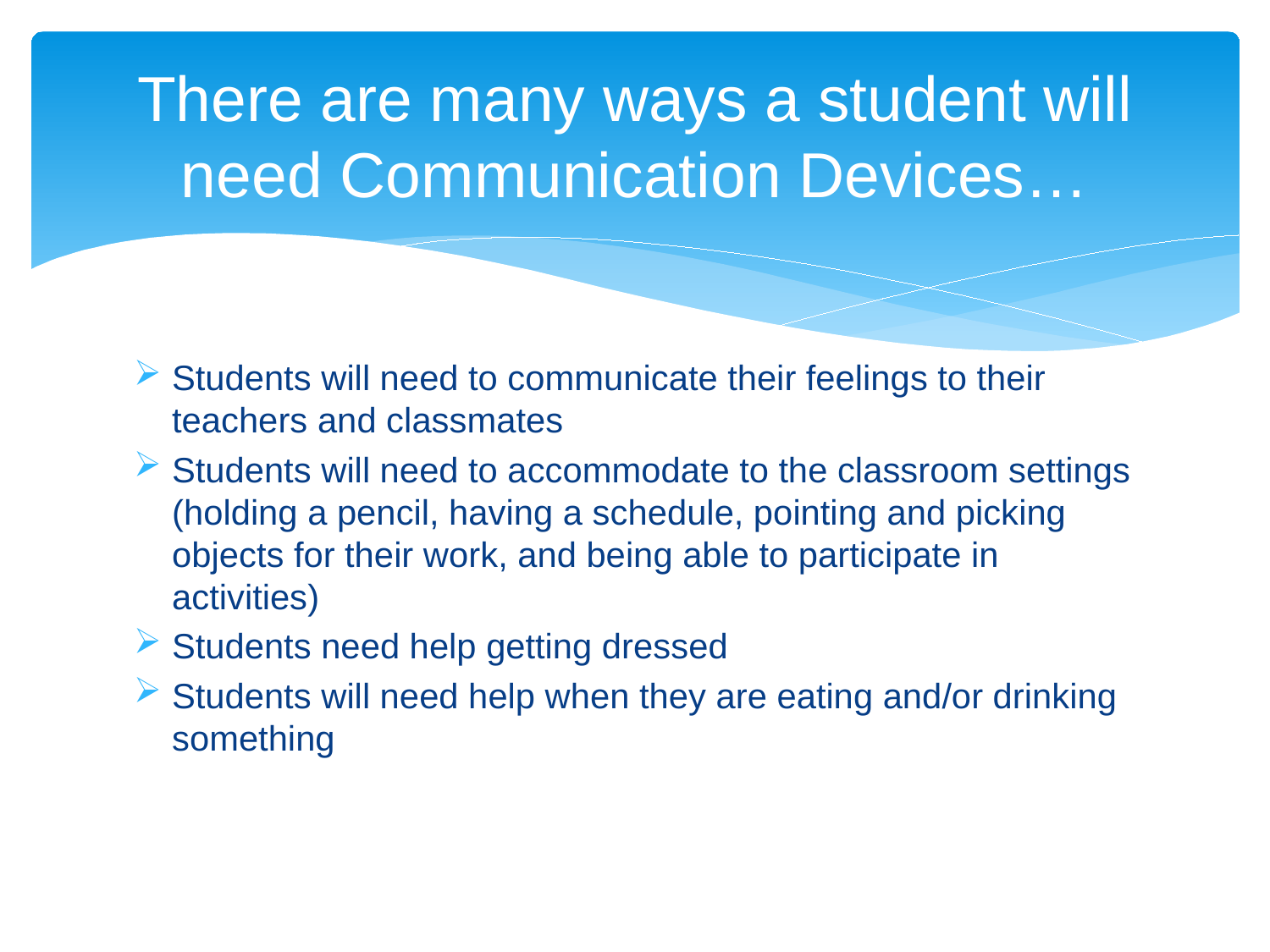

# There are many ways a student will need Communication Devices…
Students will need to communicate their feelings to their teachers and classmates
Students will need to accommodate to the classroom settings (holding a pencil, having a schedule, pointing and picking objects for their work, and being able to participate in activities)
Students need help getting dressed
Students will need help when they are eating and/or drinking something